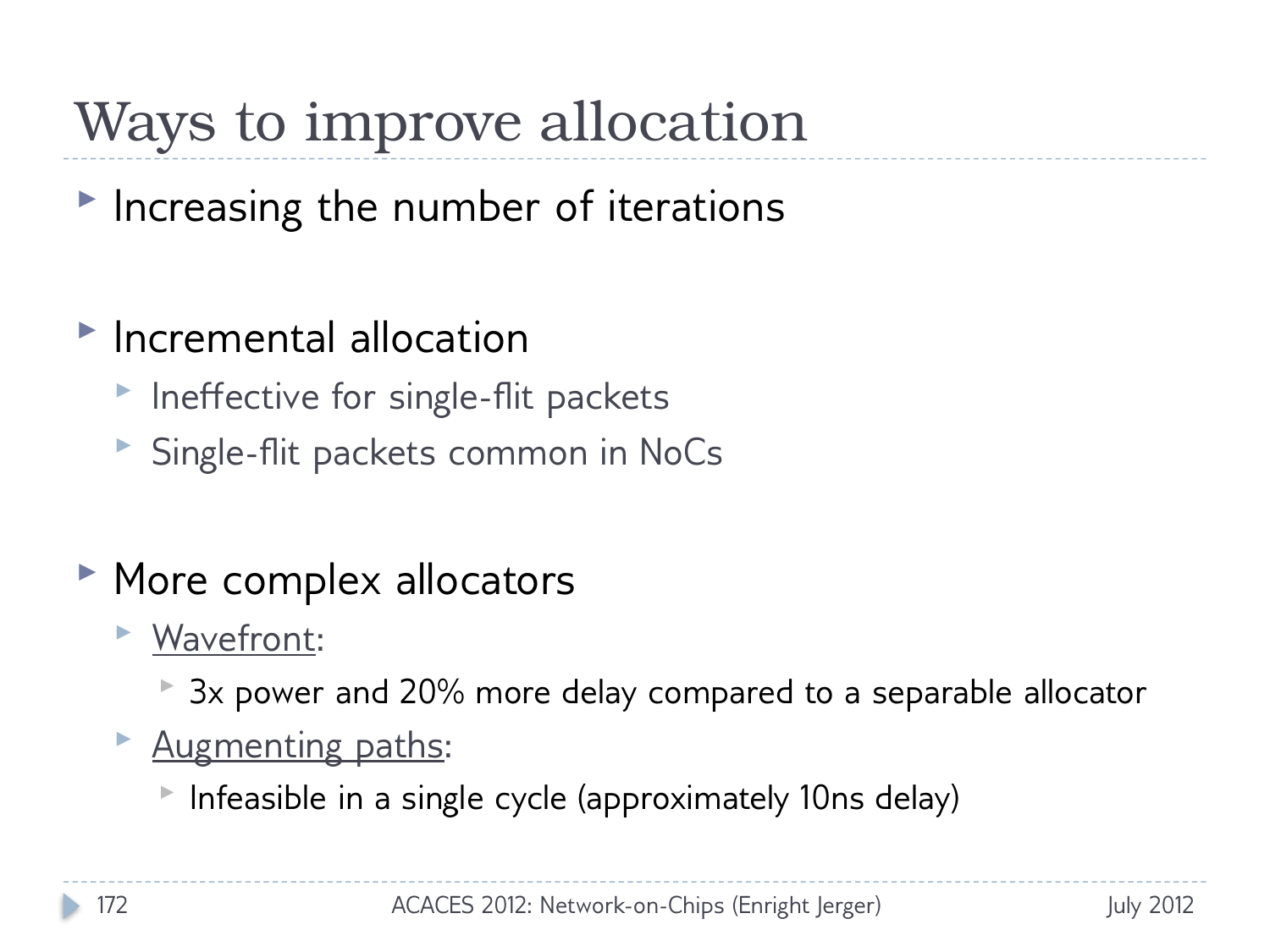

# Ways to improve allocation
Increasing the number of iterations

Incremental allocation
Ineffective for single-flit packets
Single-flit packets common in NoCs

More complex allocators
Wavefront:
3x power and 20% more delay compared to a separable allocator
Augmenting paths:
Infeasible in a single cycle (approximately 10ns delay)
172
ACACES 2012: Network-on-Chips (Enright Jerger)
July 2012